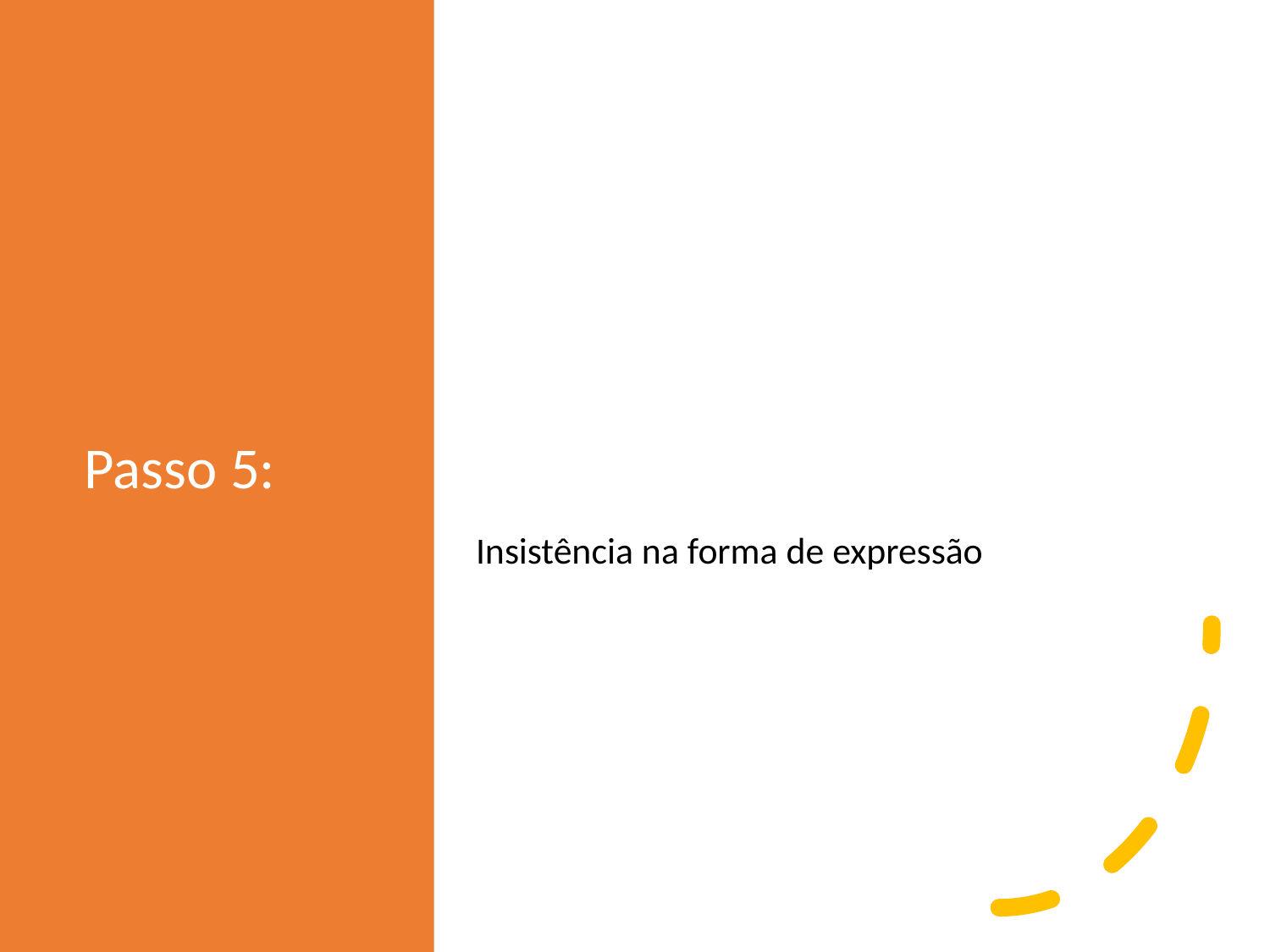

# Passo 5:

Insistência na forma de expressão